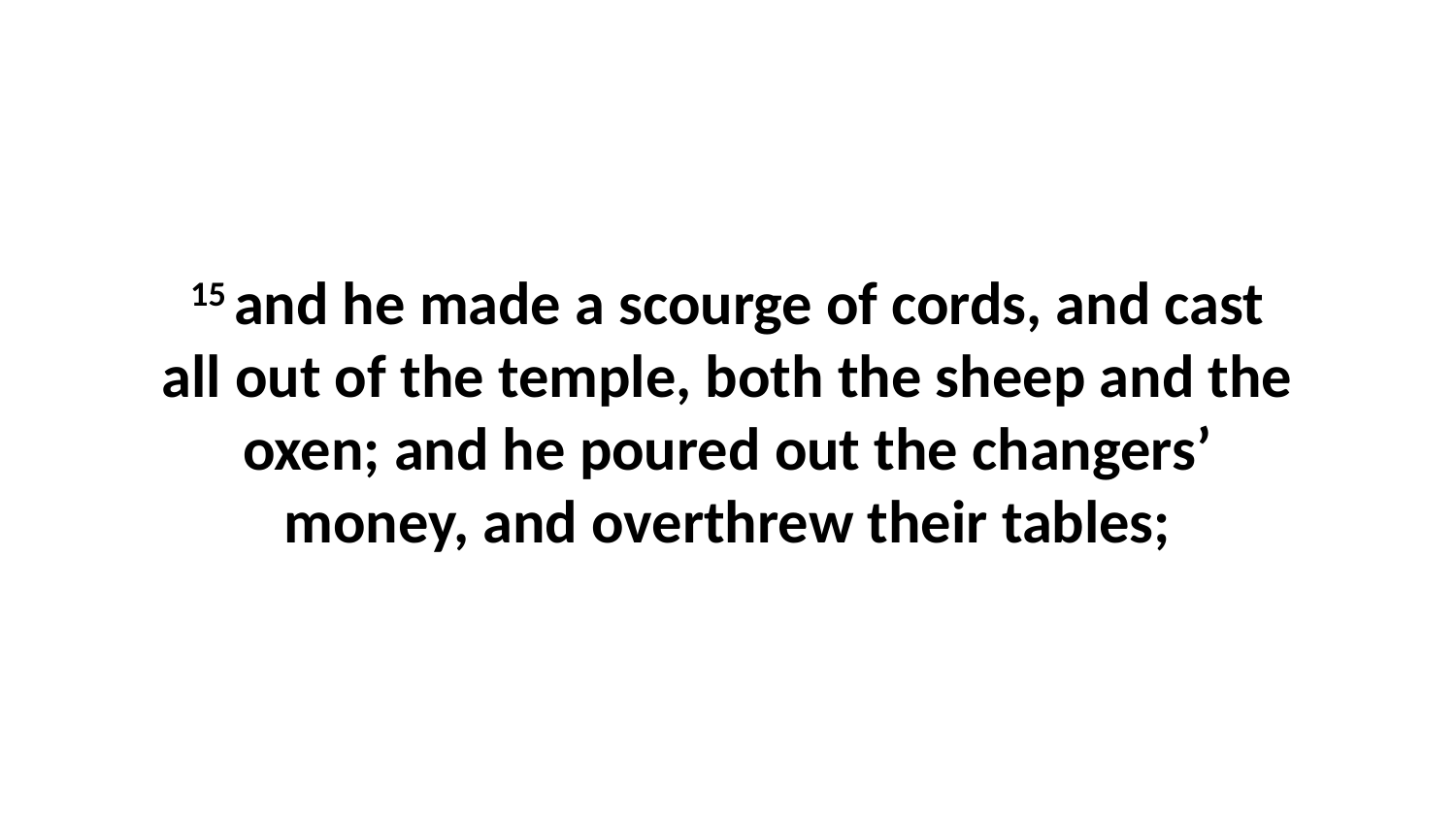

15 and he made a scourge of cords, and cast all out of the temple, both the sheep and the oxen; and he poured out the changers’ money, and overthrew their tables;